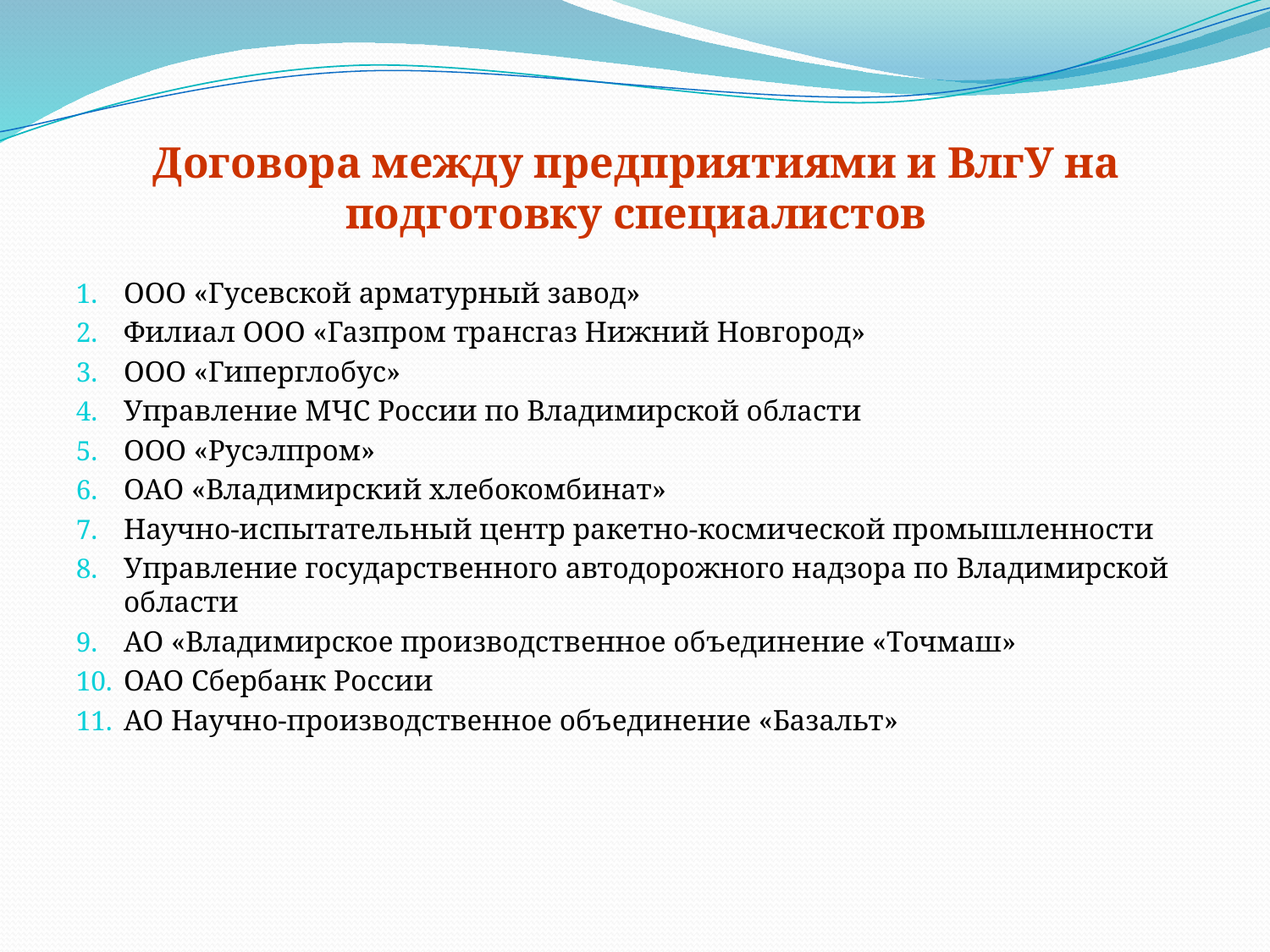

# Договора между предприятиями и ВлгУ на подготовку специалистов
ООО «Гусевской арматурный завод»
Филиал ООО «Газпром трансгаз Нижний Новгород»
ООО «Гиперглобус»
Управление МЧС России по Владимирской области
ООО «Русэлпром»
ОАО «Владимирский хлебокомбинат»
Научно-испытательный центр ракетно-космической промышленности
Управление государственного автодорожного надзора по Владимирской области
АО «Владимирское производственное объединение «Точмаш»
ОАО Сбербанк России
АО Научно-производственное объединение «Базальт»